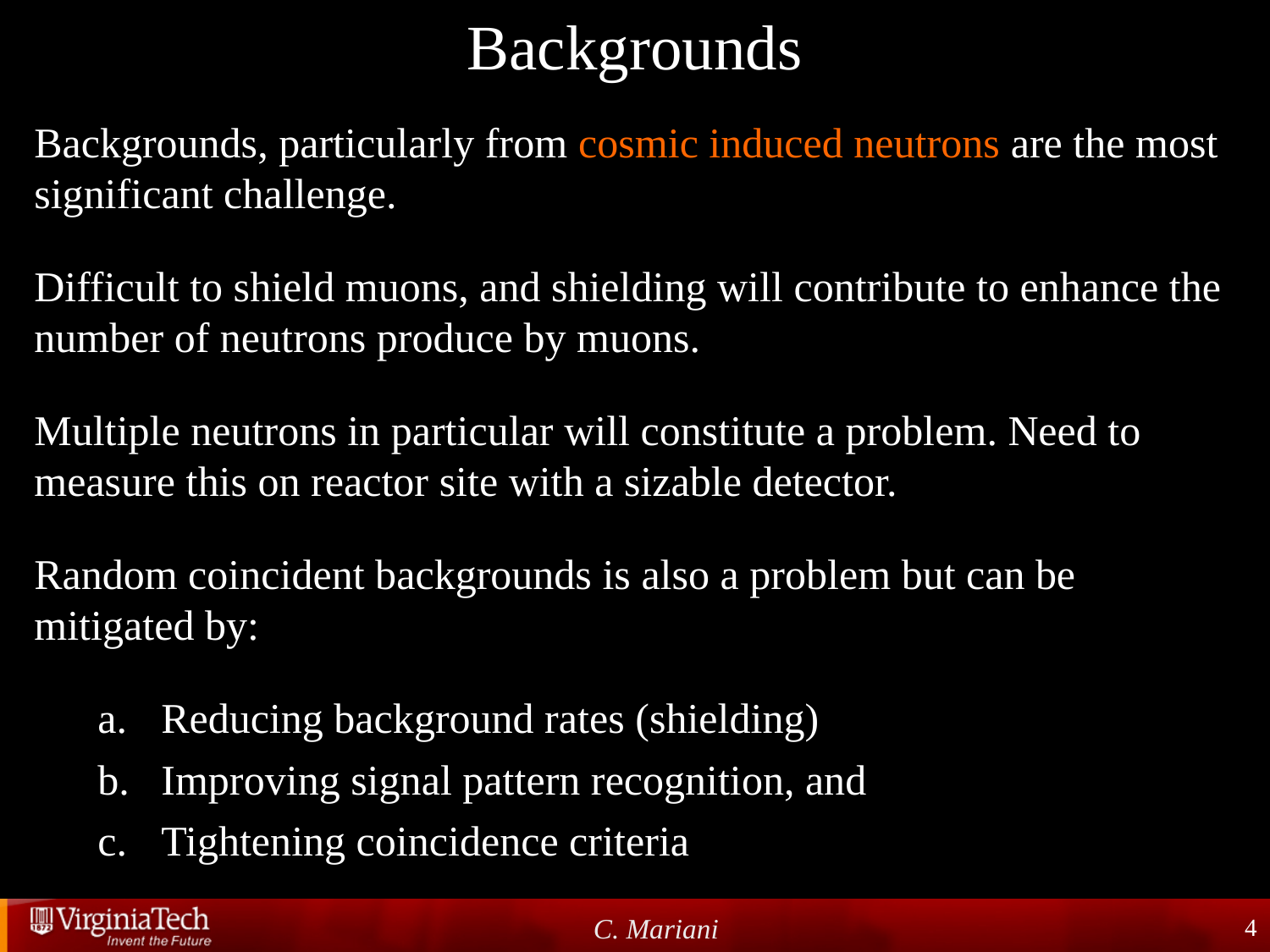

# Backgrounds
Backgrounds, particularly from cosmic induced neutrons are the most significant challenge.
Difficult to shield muons, and shielding will contribute to enhance the number of neutrons produce by muons.
Multiple neutrons in particular will constitute a problem. Need to measure this on reactor site with a sizable detector.
Random coincident backgrounds is also a problem but can be mitigated by:
Reducing background rates (shielding)
Improving signal pattern recognition, and
Tightening coincidence criteria
4
C. Mariani